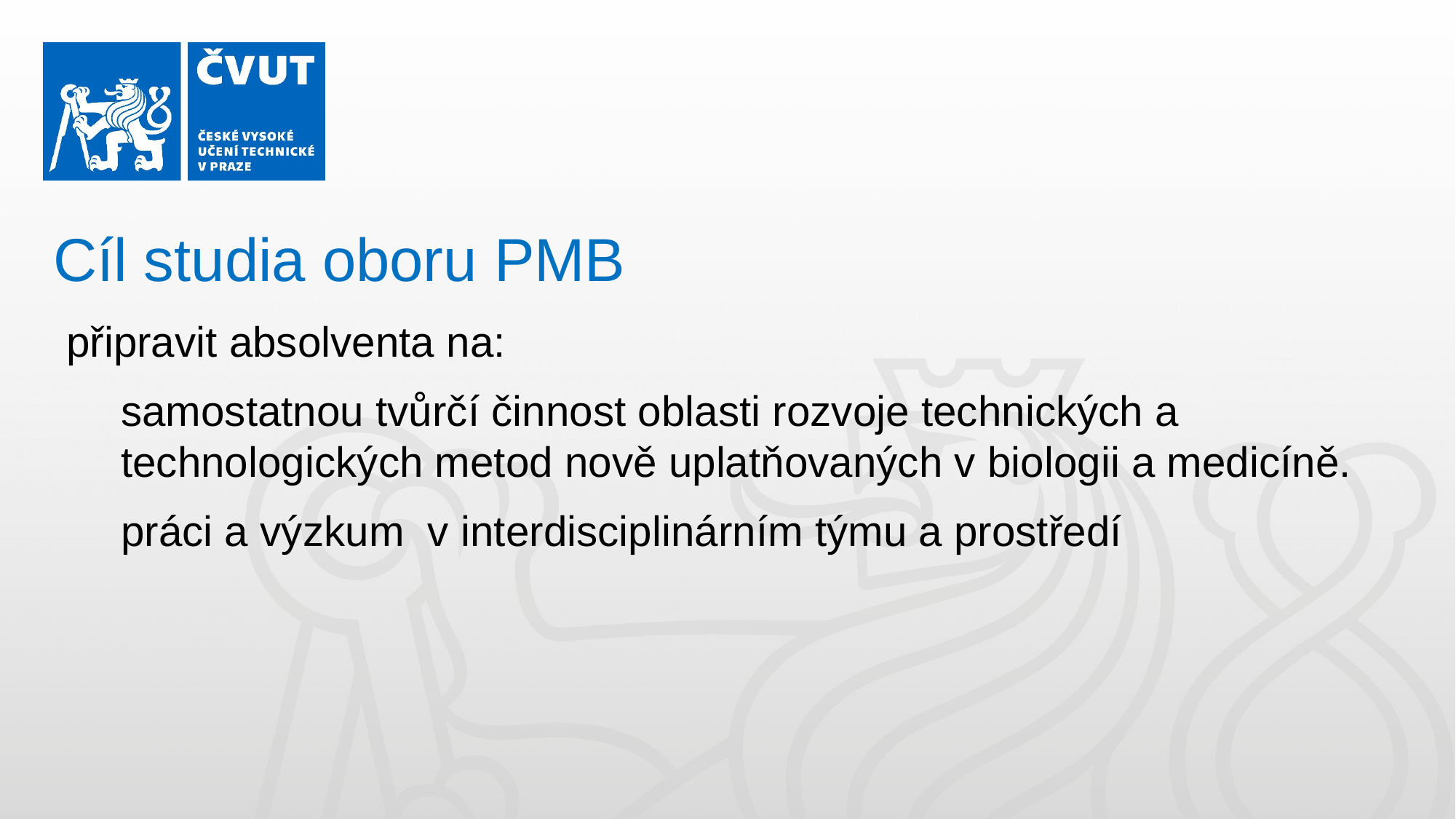

Cíl studia oboru PMB
připravit absolventa na:
samostatnou tvůrčí činnost oblasti rozvoje technických a technologických metod nově uplatňovaných v biologii a medicíně.
práci a výzkum  v interdisciplinárním týmu a prostředí